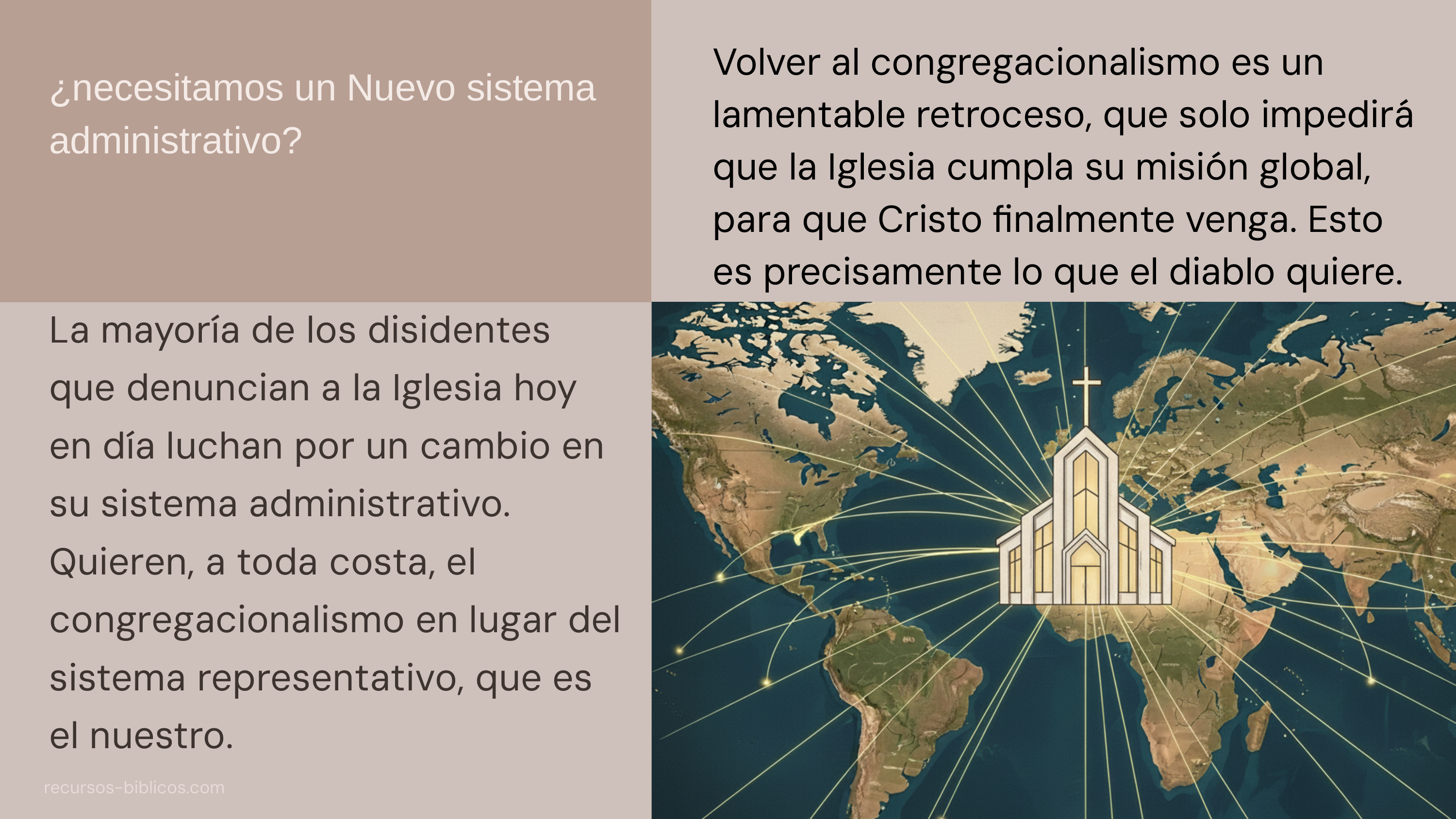

Volver al congregacionalismo es un lamentable retroceso, que solo impedirá que la Iglesia cumpla su misión global, para que Cristo finalmente venga. Esto es precisamente lo que el diablo quiere.
¿necesitamos un Nuevo sistema administrativo?
La mayoría de los disidentes que denuncian a la Iglesia hoy en día luchan por un cambio en su sistema administrativo. Quieren, a toda costa, el congregacionalismo en lugar del sistema representativo, que es el nuestro.

recursos-biblicos.com